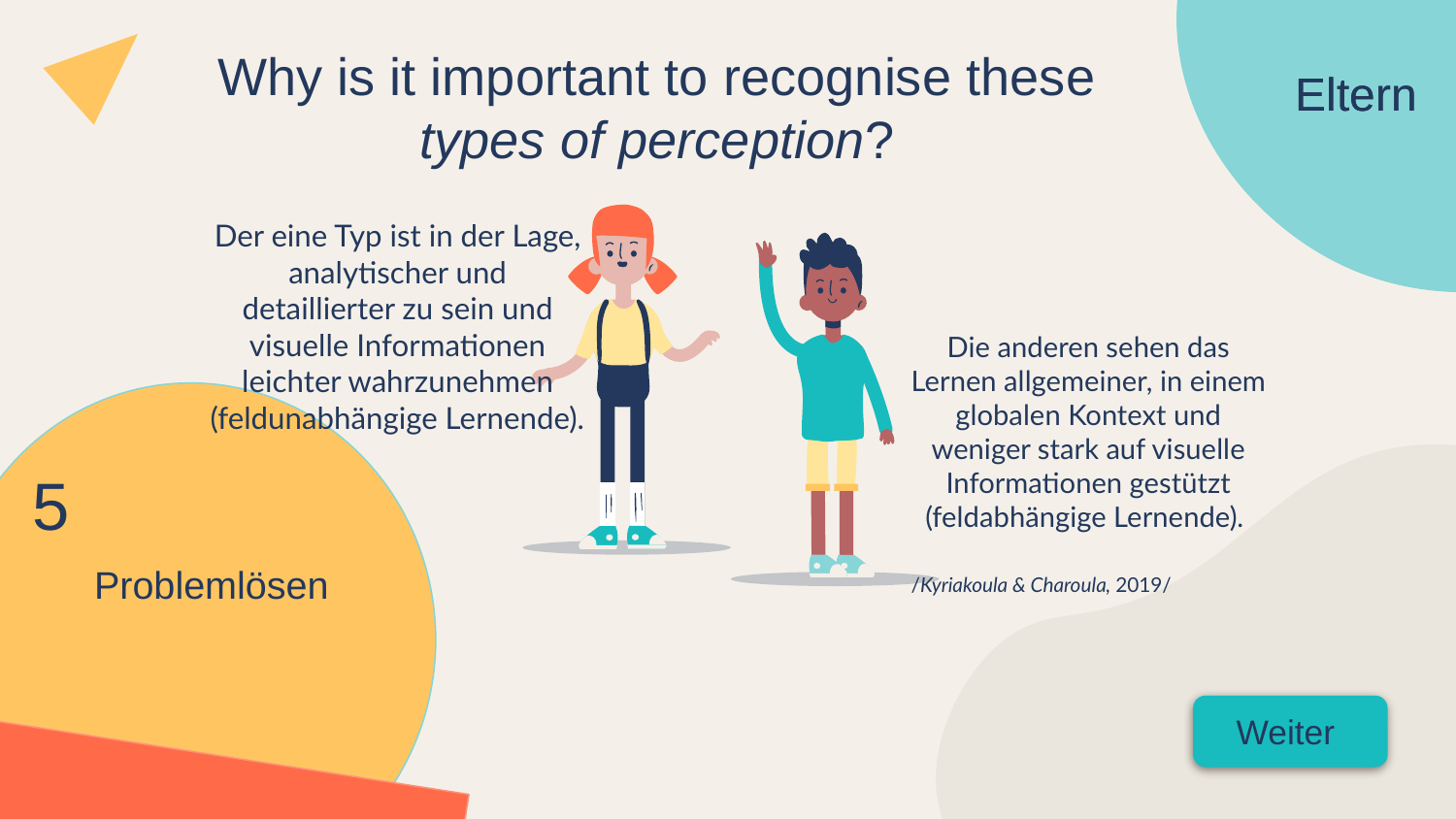

Why is it important to recognise these types of perception?
Eltern
Eltern
Der eine Typ ist in der Lage, analytischer und detaillierter zu sein und visuelle Informationen leichter wahrzunehmen (feldunabhängige Lernende).

Die anderen sehen das Lernen allgemeiner, in einem globalen Kontext und weniger stark auf visuelle Informationen gestützt (feldabhängige Lernende).

5
# Problemlösen
/Kyriakoula & Charoula, 2019/
Weiter